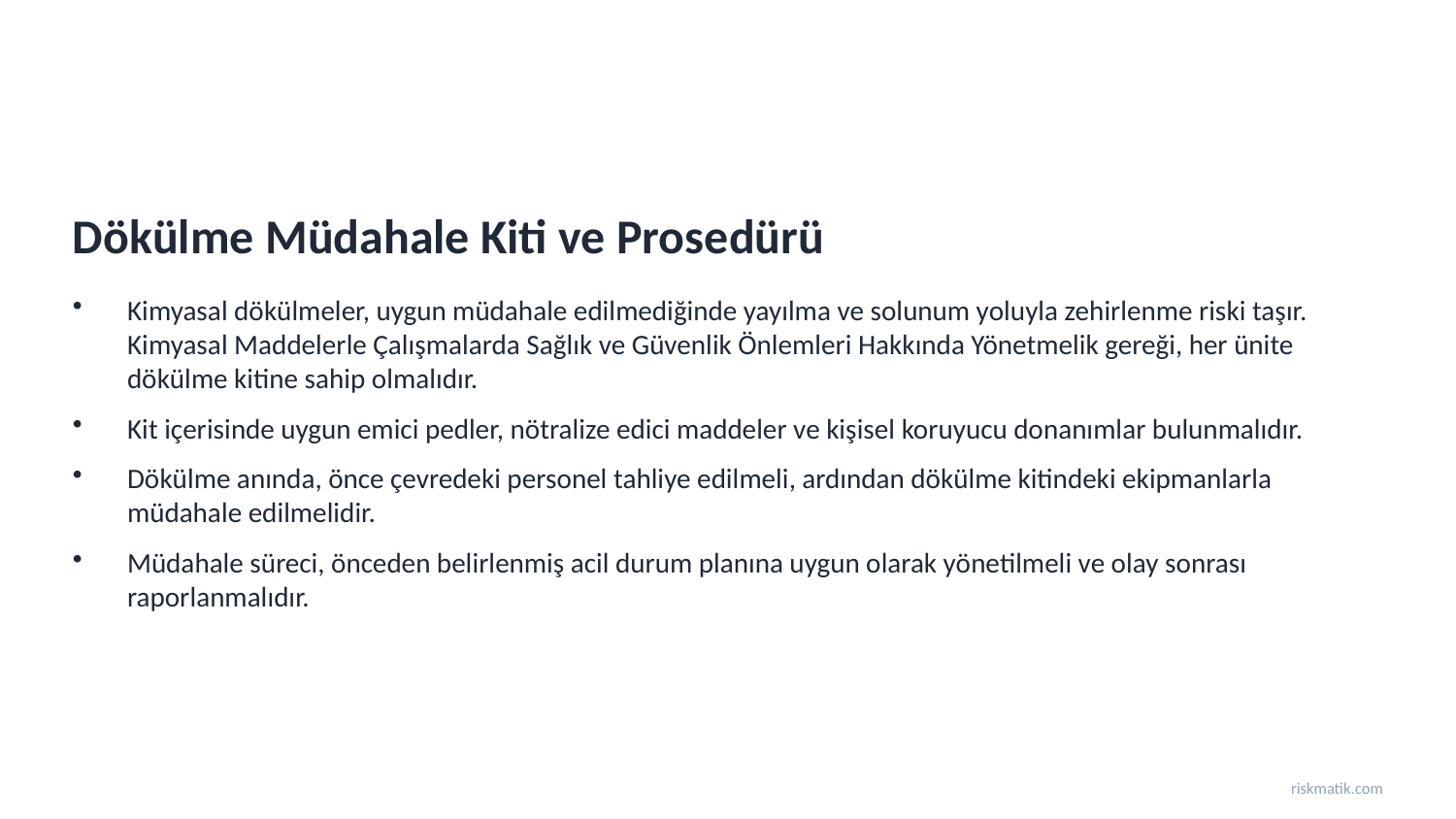

Dökülme Müdahale Kiti ve Prosedürü
Kimyasal dökülmeler, uygun müdahale edilmediğinde yayılma ve solunum yoluyla zehirlenme riski taşır. Kimyasal Maddelerle Çalışmalarda Sağlık ve Güvenlik Önlemleri Hakkında Yönetmelik gereği, her ünite dökülme kitine sahip olmalıdır.
Kit içerisinde uygun emici pedler, nötralize edici maddeler ve kişisel koruyucu donanımlar bulunmalıdır.
Dökülme anında, önce çevredeki personel tahliye edilmeli, ardından dökülme kitindeki ekipmanlarla müdahale edilmelidir.
Müdahale süreci, önceden belirlenmiş acil durum planına uygun olarak yönetilmeli ve olay sonrası raporlanmalıdır.
riskmatik.com